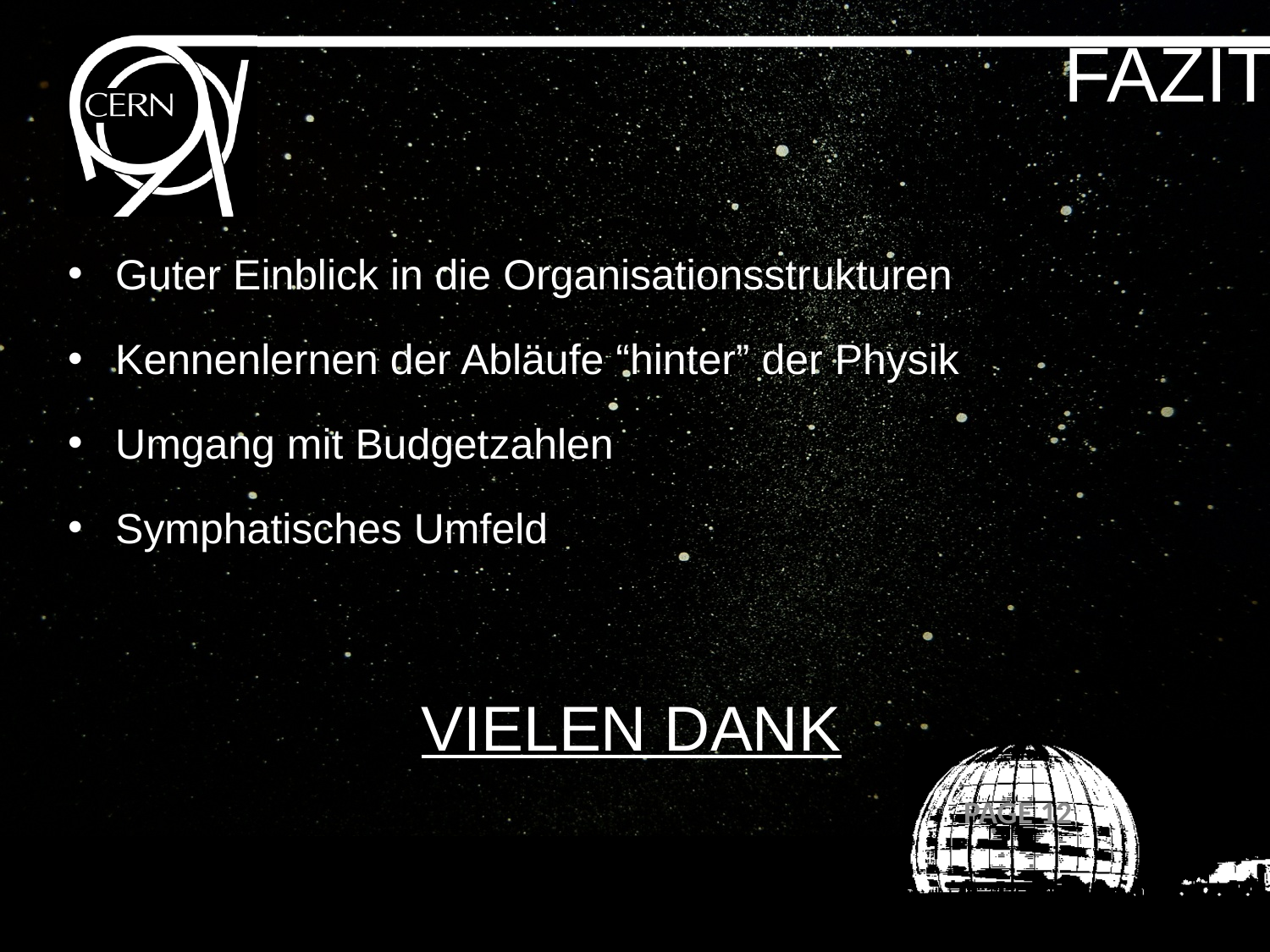

# FAZIT
Guter Einblick in die Organisationsstrukturen
Kennenlernen der Abläufe “hinter” der Physik
Umgang mit Budgetzahlen
Symphatisches Umfeld

VIELEN DANK
PAGE 12